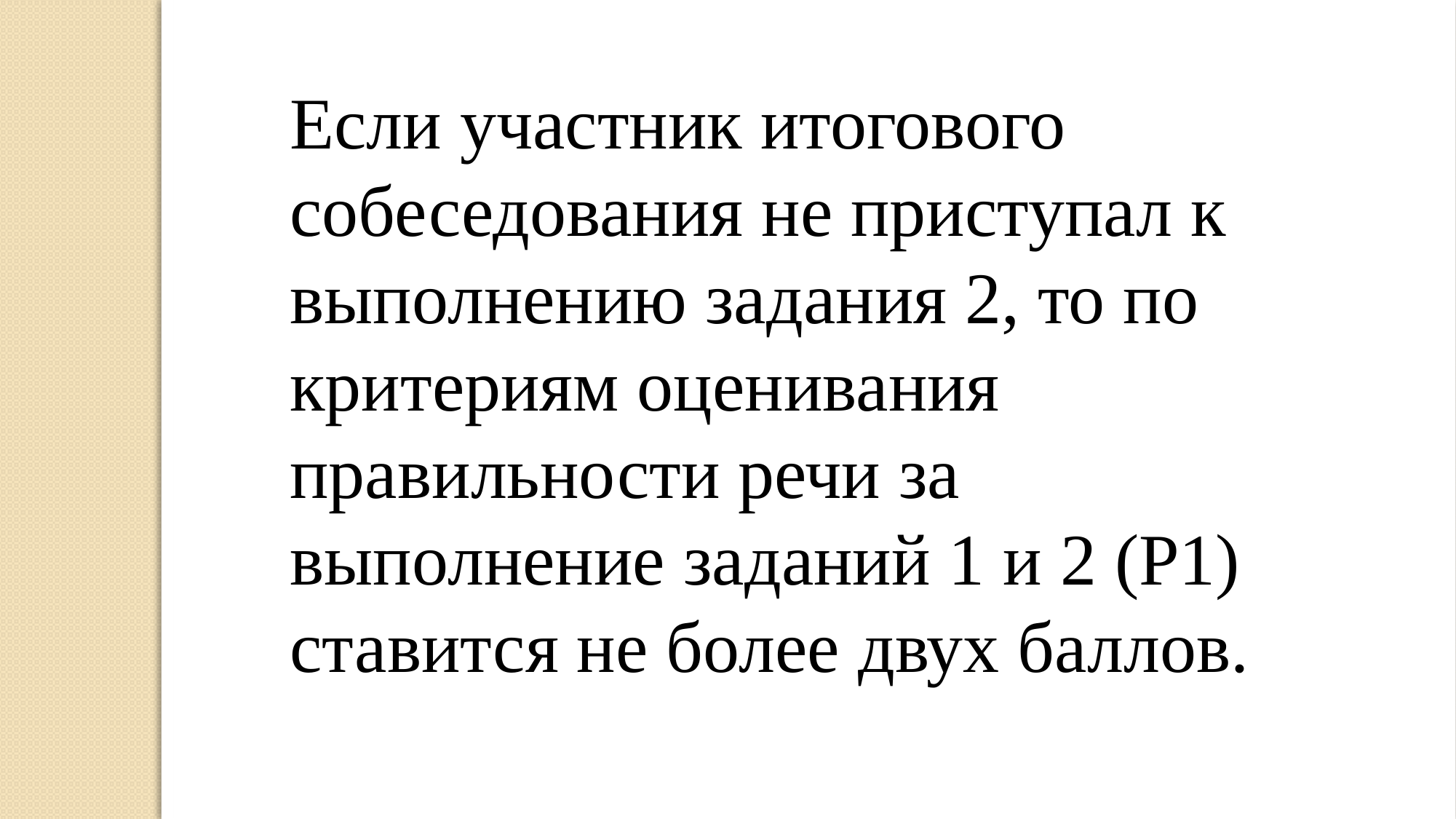

Если участник итогового собеседования не приступал к выполнению задания 2, то по критериям оценивания правильности речи за
выполнение заданий 1 и 2 (P1) ставится не более двух баллов.